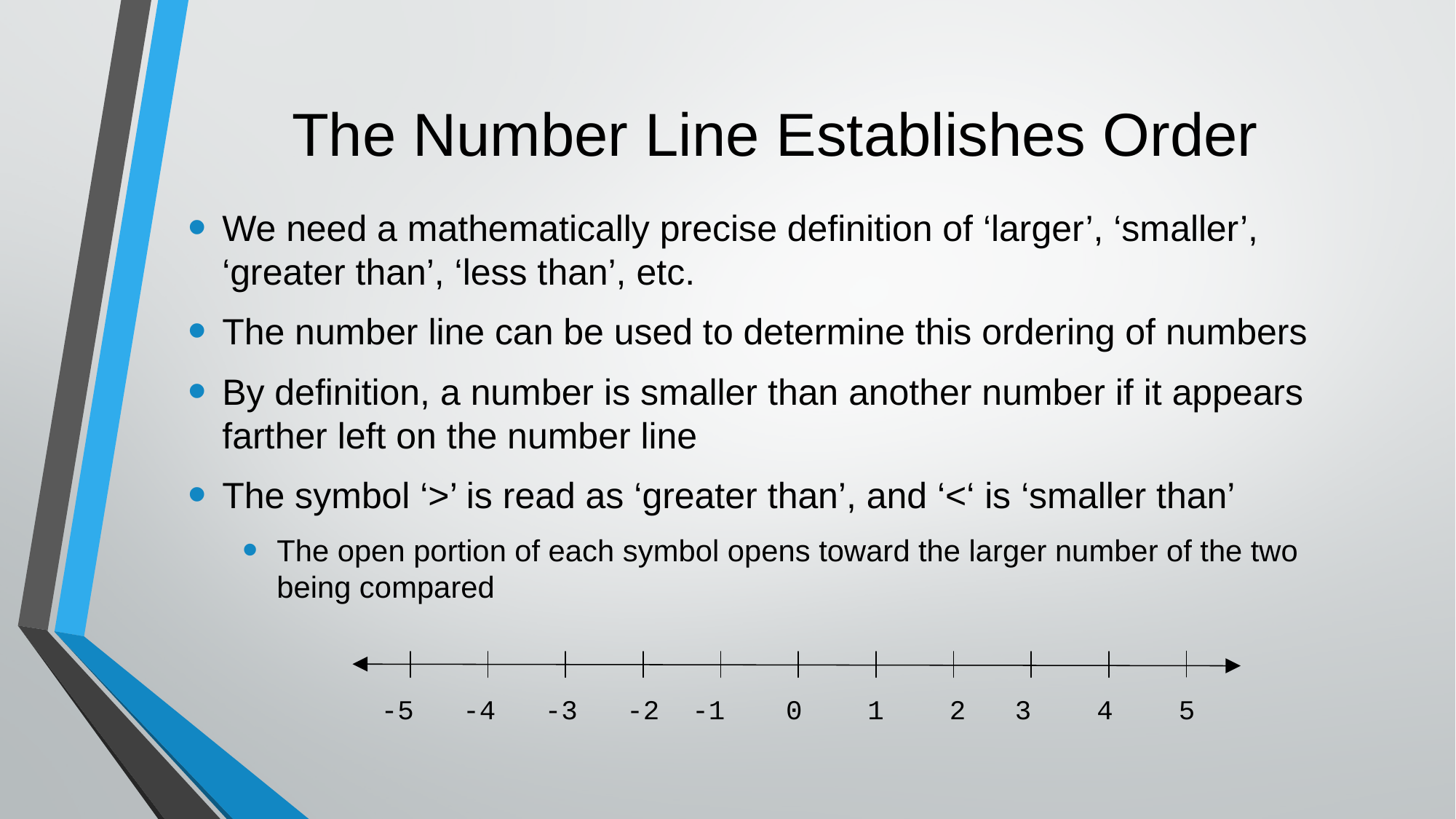

# The Number Line Establishes Order
We need a mathematically precise definition of ‘larger’, ‘smaller’, ‘greater than’, ‘less than’, etc.
The number line can be used to determine this ordering of numbers
By definition, a number is smaller than another number if it appears farther left on the number line
The symbol ‘>’ is read as ‘greater than’, and ‘<‘ is ‘smaller than’
The open portion of each symbol opens toward the larger number of the two being compared
-5   -4   -3   -2  -1
0    1    2   3    4    5